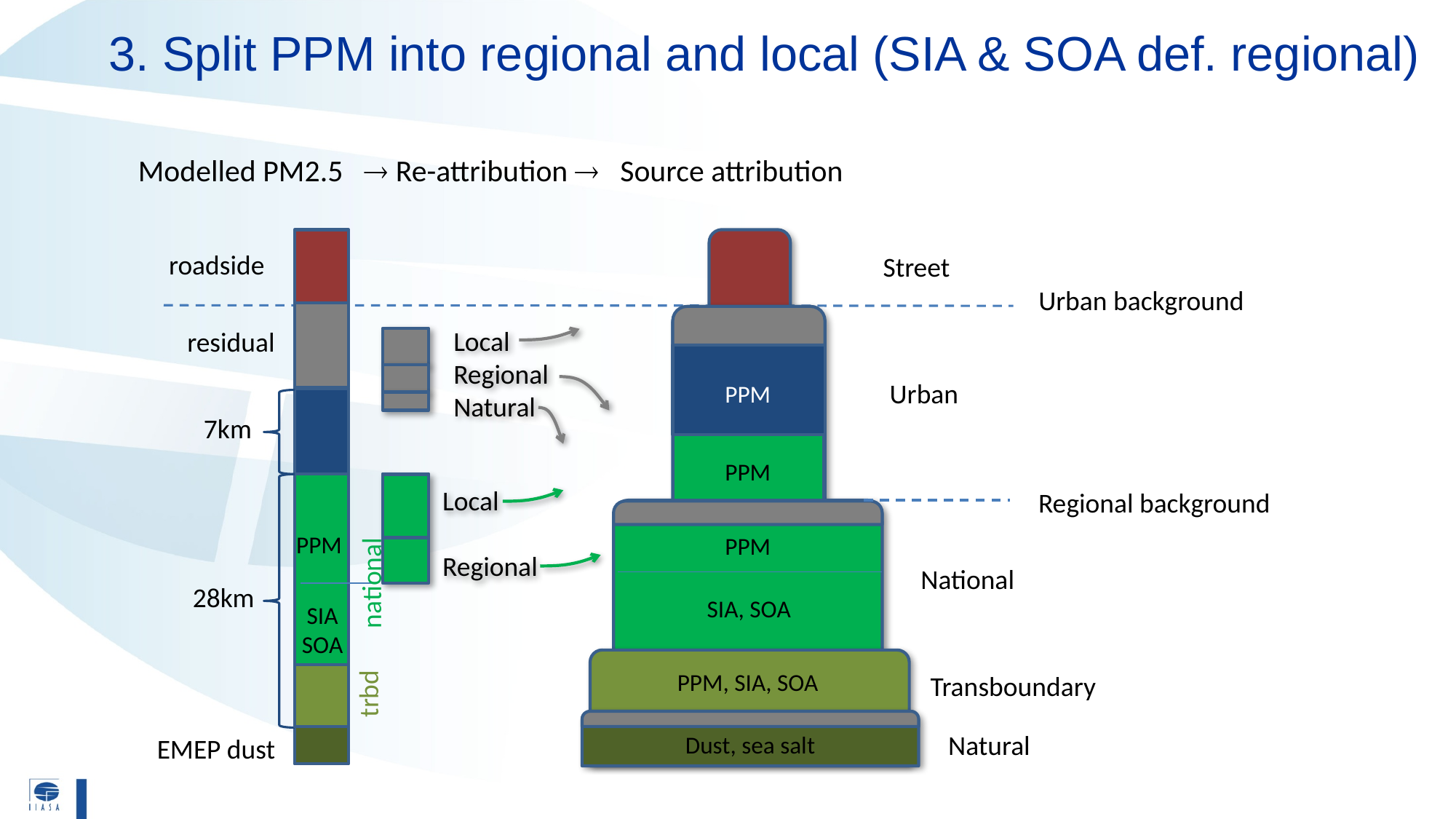

# 3. Split PPM into regional and local (SIA & SOA def. regional)
Modelled PM2.5   → Re-attribution →   Source attribution

roadside
Street
Urban background

Local
Regional
Natural
residual

Urban
PPM

7km

PPM

Local

Regional

Regional background

PPM
PPM

National
national
28km
SIA, SOA
SIA
SOA

PPM, SIA, SOA
Transboundary

trbd

Natural
Dust, sea salt
EMEP dust